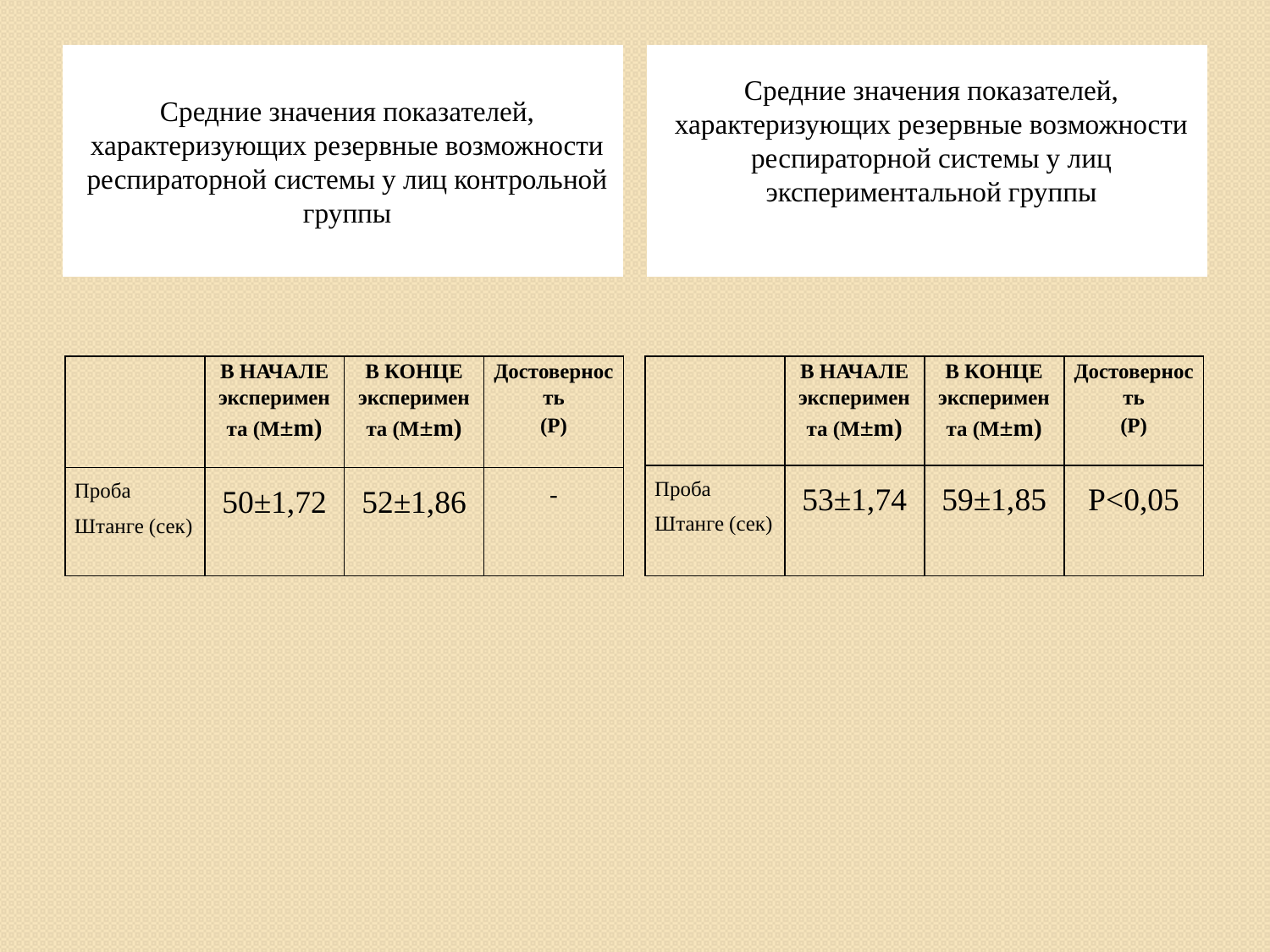

Средние значения показателей, характеризующих резервные возможности респираторной системы у лиц контрольной группы
Средние значения показателей, характеризующих резервные возможности респираторной системы у лиц экспериментальной группы

|  | В НАЧАЛЕ эксперимента (М±m) | В КОНЦЕ эксперимента (М±m) | Достоверность (Р) |
| --- | --- | --- | --- |
| Проба Штанге (сек) | 50±1,72 | 52±1,86 | - |
|  | В НАЧАЛЕ эксперимента (М±m) | В КОНЦЕ эксперимента (М±m) | Достоверность (Р) |
| --- | --- | --- | --- |
| Проба Штанге (сек) | 53±1,74 | 59±1,85 | Р<0,05 |
#